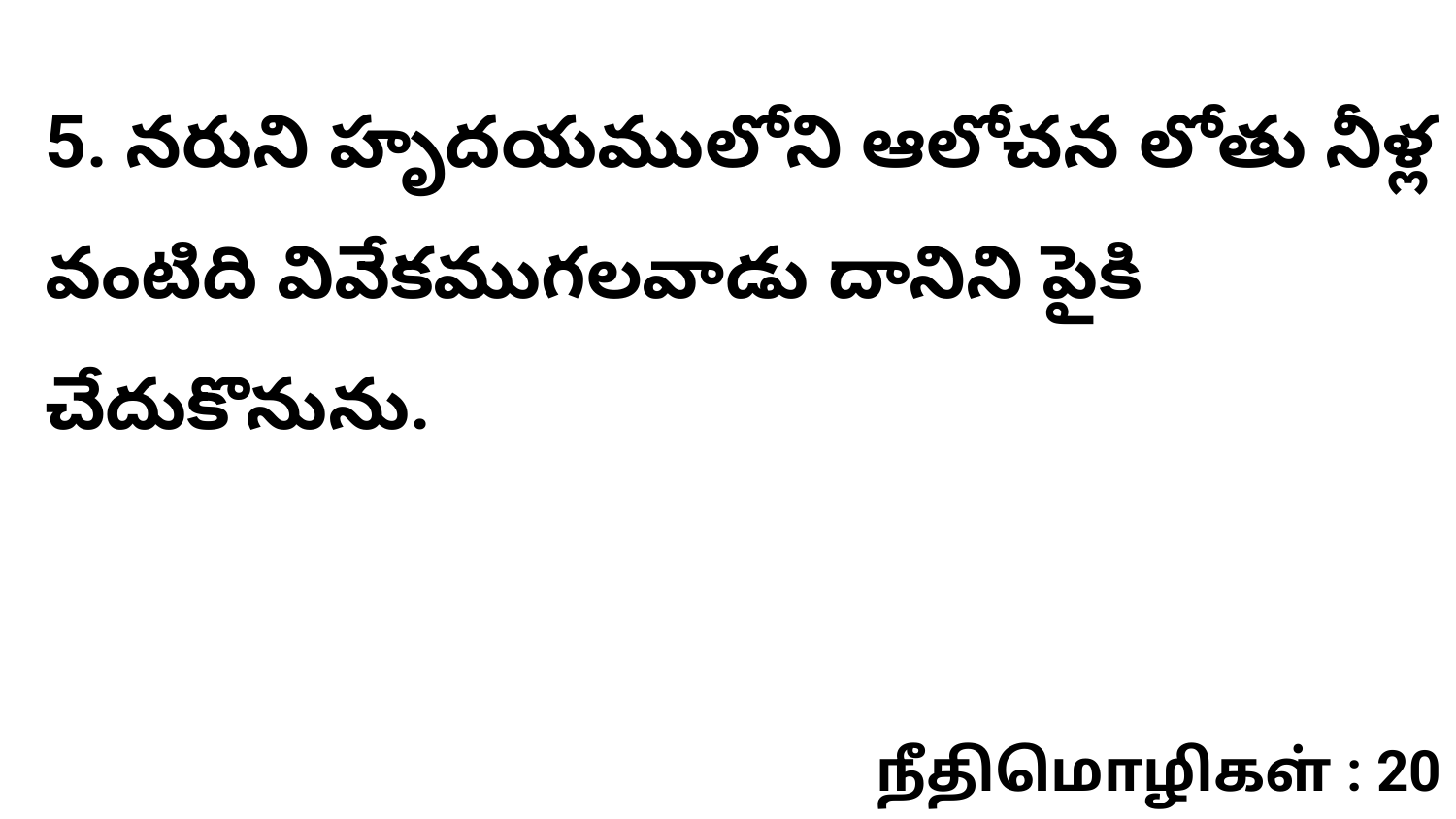

5. నరుని హృదయములోని ఆలోచన లోతు నీళ్ల వంటిది వివేకముగలవాడు దానిని పైకి చేదుకొనును.
நீதிமொழிகள் : 20